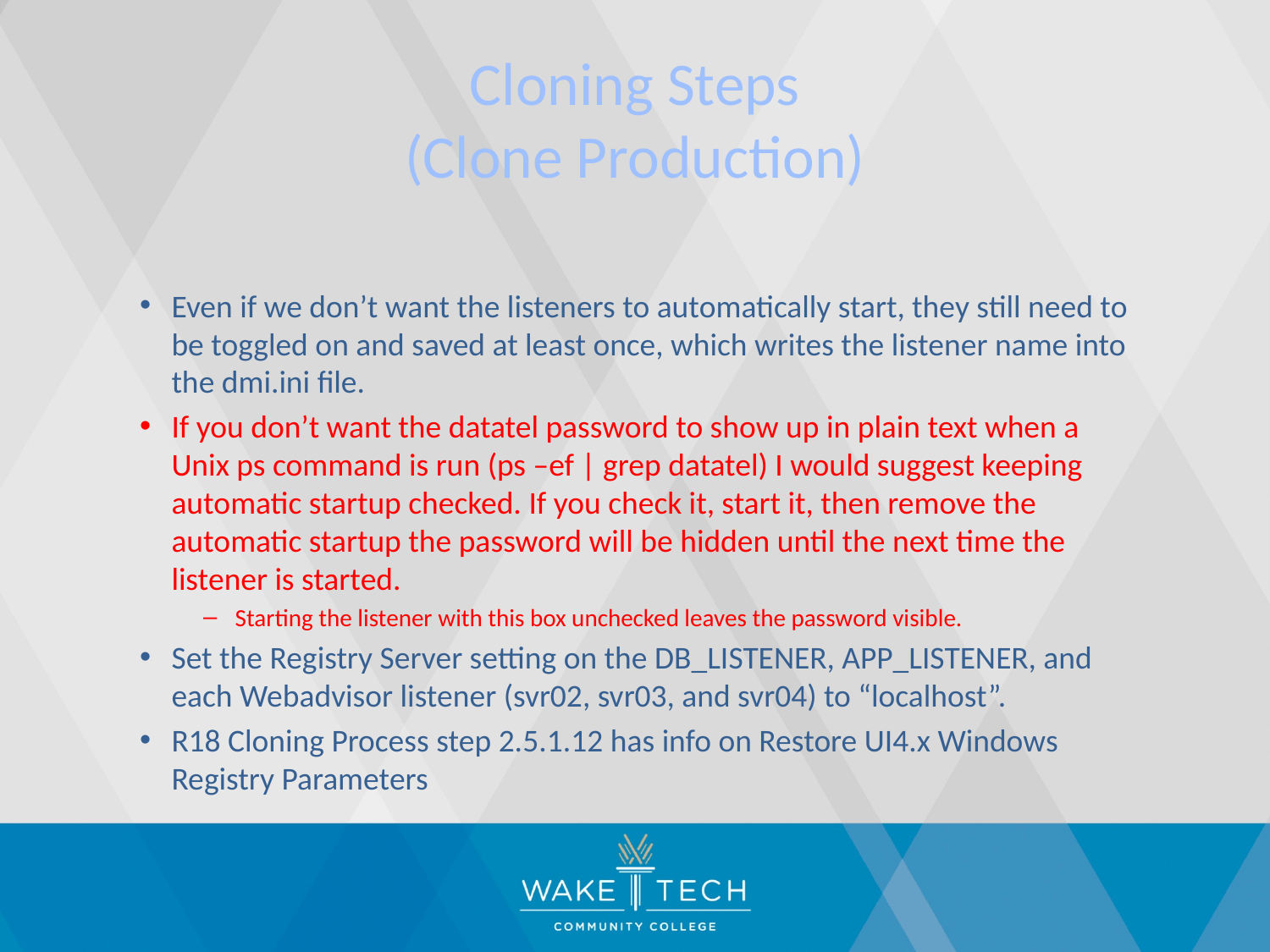

# Cloning Steps (Clone Production)

Even if we don’t want the listeners to automatically start, they still need to be toggled on and saved at least once, which writes the listener name into the dmi.ini file.
If you don’t want the datatel password to show up in plain text when a Unix ps command is run (ps –ef | grep datatel) I would suggest keeping automatic startup checked. If you check it, start it, then remove the automatic startup the password will be hidden until the next time the listener is started.
Starting the listener with this box unchecked leaves the password visible.
Set the Registry Server setting on the DB_LISTENER, APP_LISTENER, and each Webadvisor listener (svr02, svr03, and svr04) to “localhost”.
R18 Cloning Process step 2.5.1.12 has info on Restore UI4.x Windows Registry Parameters